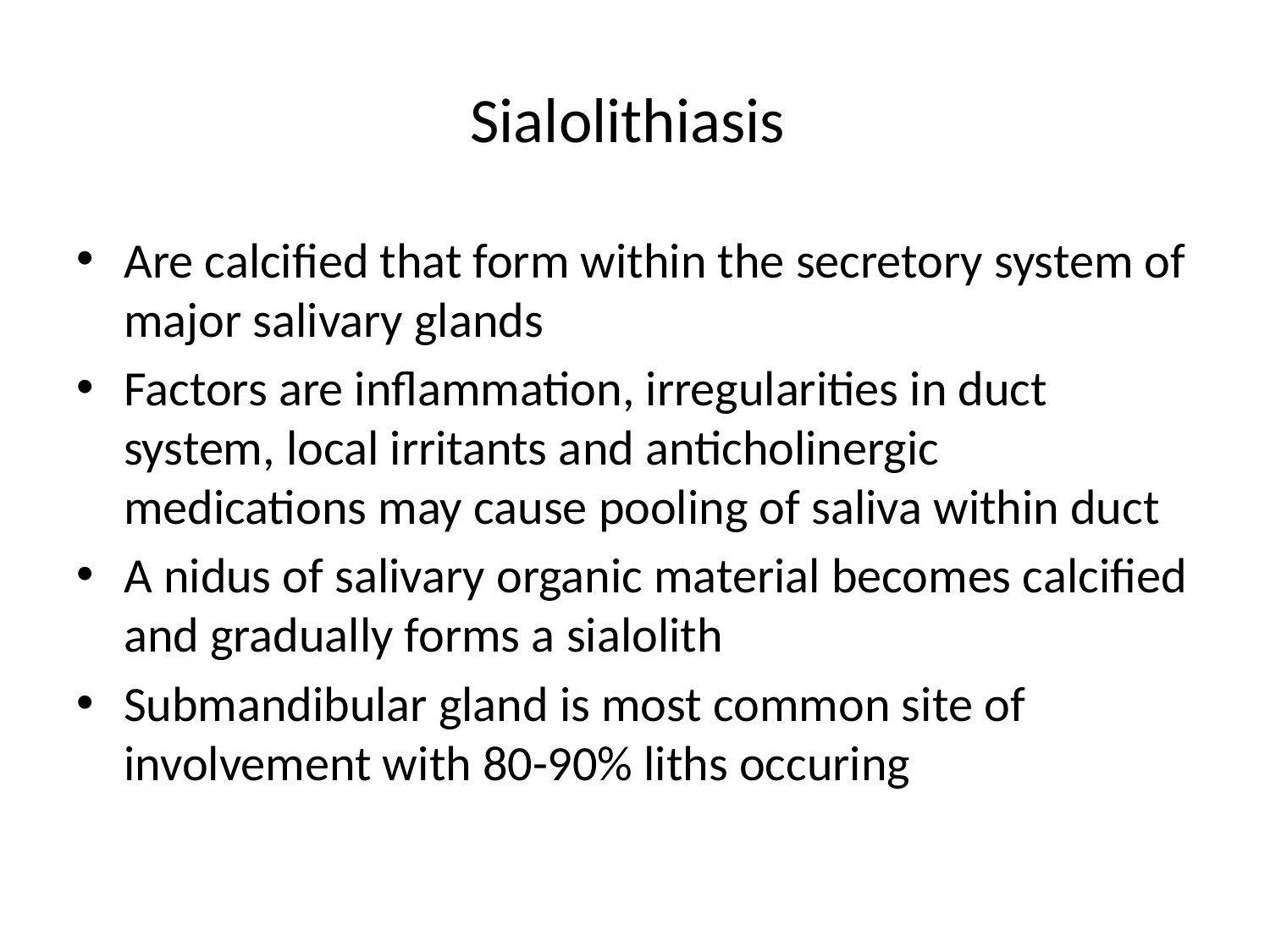

# Sialolithiasis
Are calcified that form within the secretory system of major salivary glands
Factors are inflammation, irregularities in duct system, local irritants and anticholinergic medications may cause pooling of saliva within duct
A nidus of salivary organic material becomes calcified and gradually forms a sialolith
Submandibular gland is most common site of involvement with 80-90% liths occuring